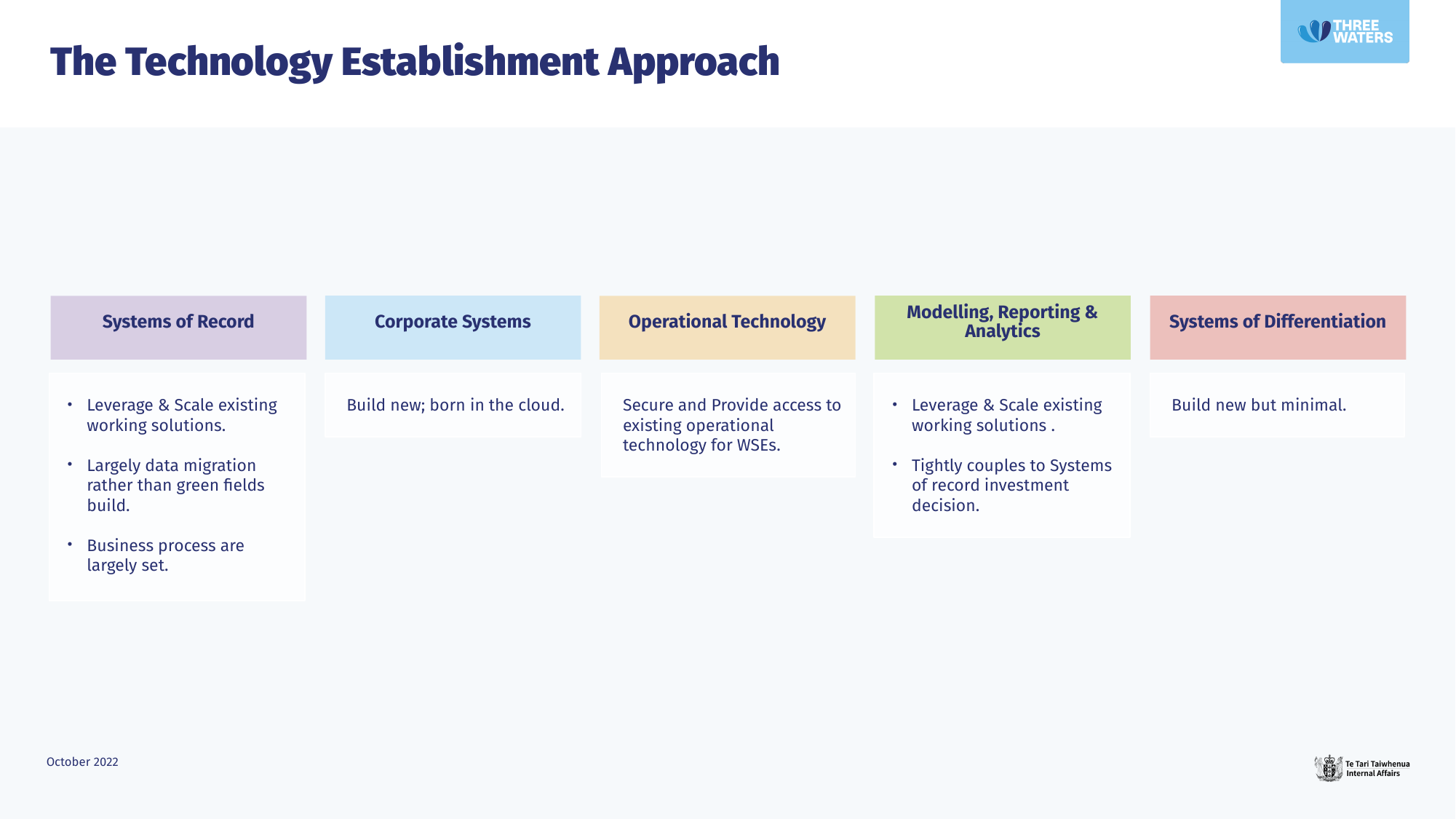

The Technology Establishment Approach
Corporate Systems
Systems of Differentiation
Modelling, Reporting & Analytics
Systems of Record
Operational Technology
Leverage & Scale existing working solutions.

Largely data migration rather than green fields build.

Business process are largely set.
Build new; born in the cloud.
Secure and Provide access to existing operational technology for WSEs.
Leverage & Scale existing working solutions .

Tightly couples to Systems of record investment decision.

Build new but minimal.